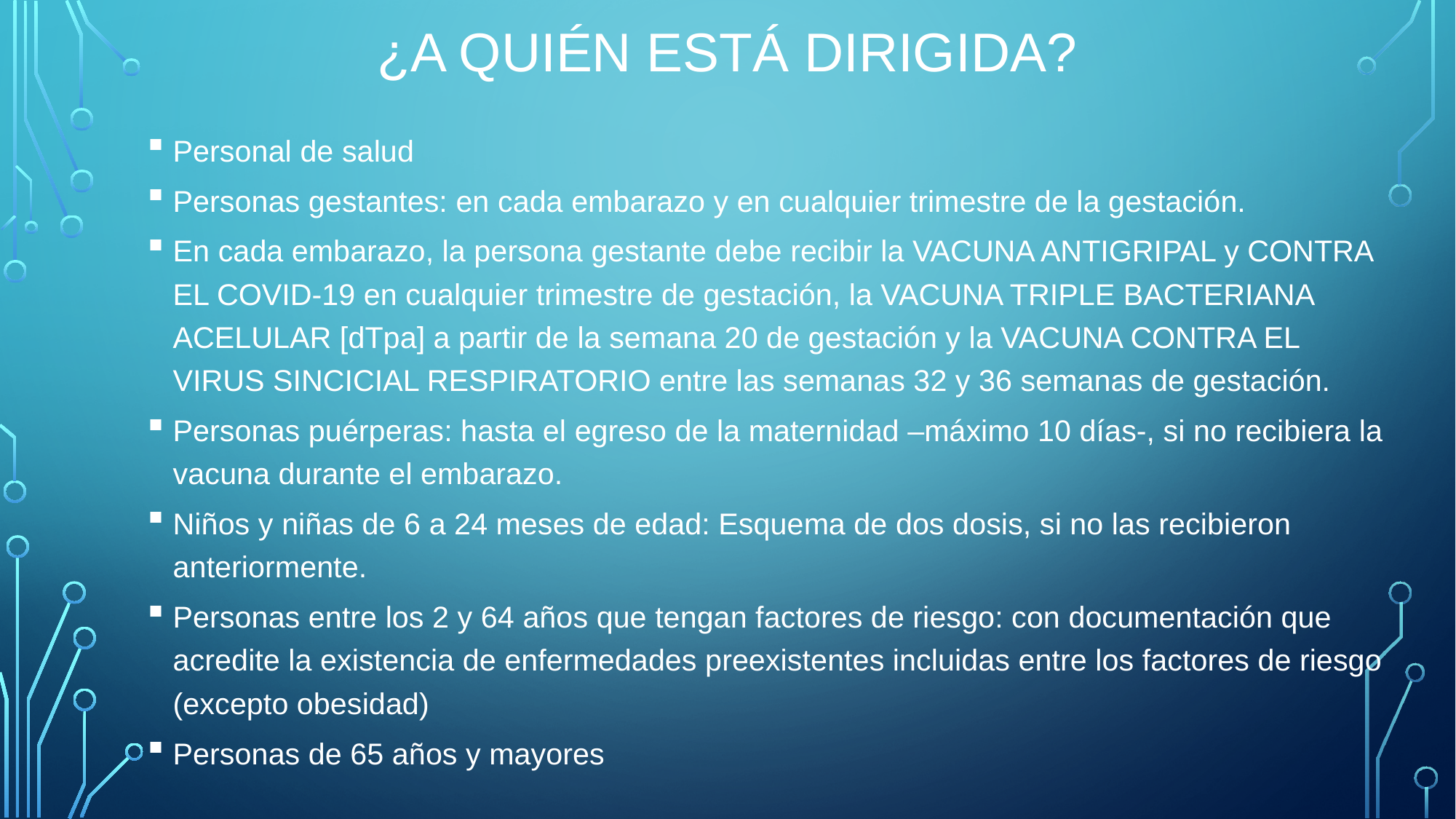

# ¿A QUIÉN ESTÁ DIRIGIDA?
Personal de salud
Personas gestantes: en cada embarazo y en cualquier trimestre de la gestación.
En cada embarazo, la persona gestante debe recibir la VACUNA ANTIGRIPAL y CONTRA EL COVID-19 en cualquier trimestre de gestación, la VACUNA TRIPLE BACTERIANA ACELULAR [dTpa] a partir de la semana 20 de gestación y la VACUNA CONTRA EL VIRUS SINCICIAL RESPIRATORIO entre las semanas 32 y 36 semanas de gestación.
Personas puérperas: hasta el egreso de la maternidad –máximo 10 días-, si no recibiera la vacuna durante el embarazo.
Niños y niñas de 6 a 24 meses de edad: Esquema de dos dosis, si no las recibieron anteriormente.
Personas entre los 2 y 64 años que tengan factores de riesgo: con documentación que acredite la existencia de enfermedades preexistentes incluidas entre los factores de riesgo (excepto obesidad)
Personas de 65 años y mayores